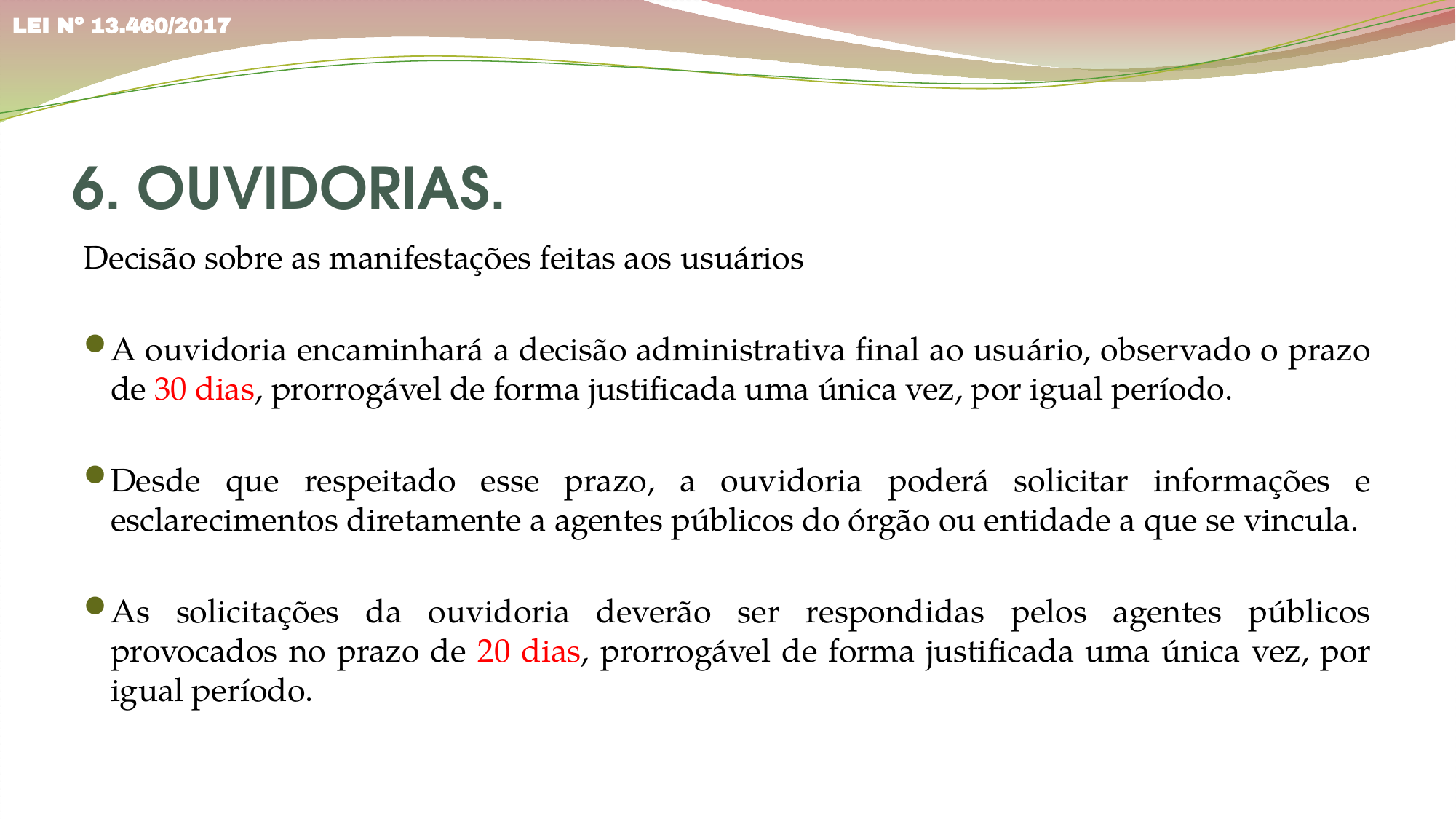

LEI Nº 13.460/2017
6. OUVIDORIAS.
Decisão sobre as manifestações feitas aos usuários

A ouvidoria encaminhará a decisão administrativa final ao usuário, observado o prazo de 30 dias, prorrogável de forma justificada uma única vez, por igual período.

Desde que respeitado esse prazo, a ouvidoria poderá solicitar informações e esclarecimentos diretamente a agentes públicos do órgão ou entidade a que se vincula.

As solicitações da ouvidoria deverão ser respondidas pelos agentes públicos provocados no prazo de 20 dias, prorrogável de forma justificada uma única vez, por igual período.